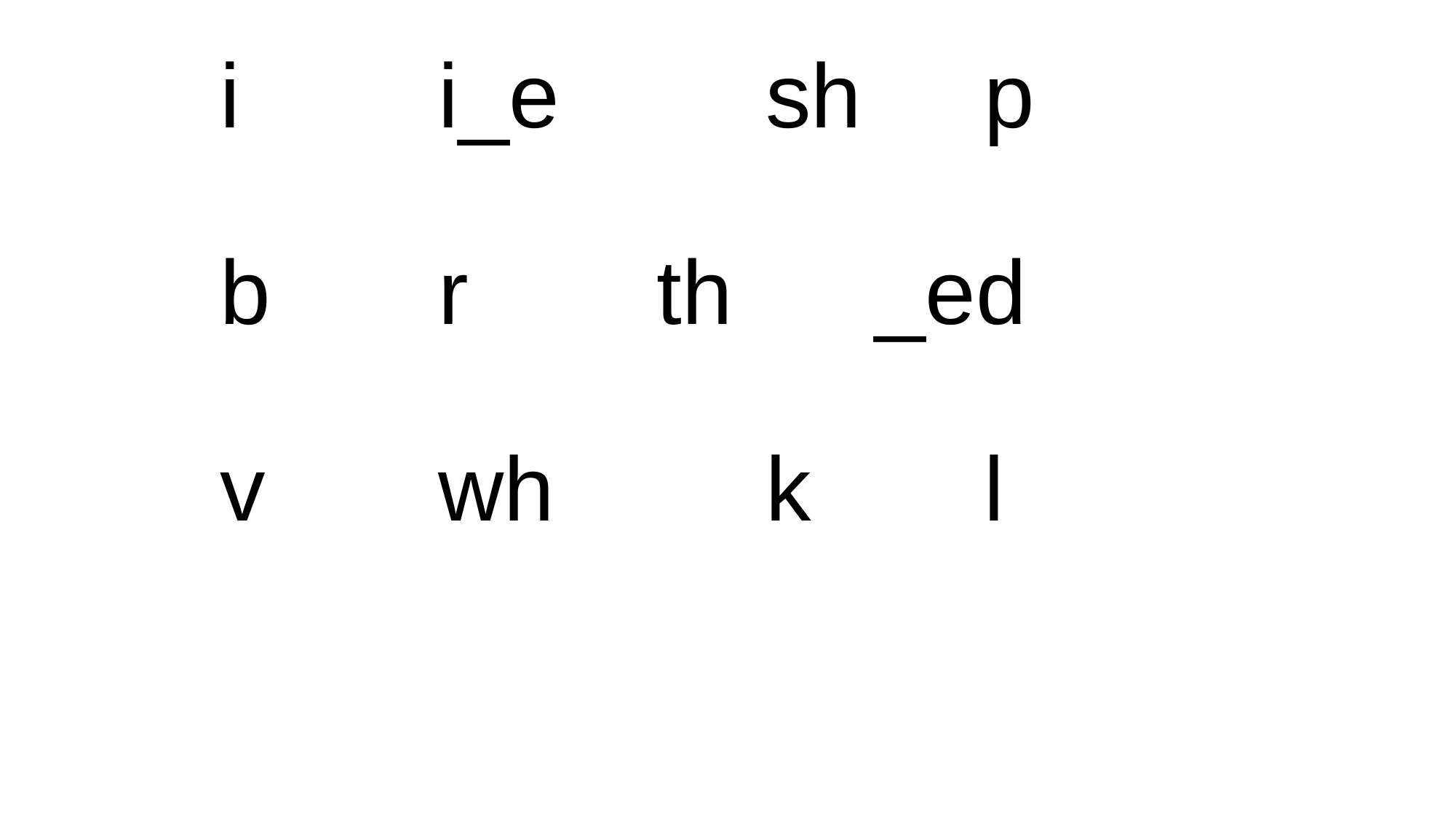

# i		i_e		sh		p b		r		th		_ed v		wh		k		l